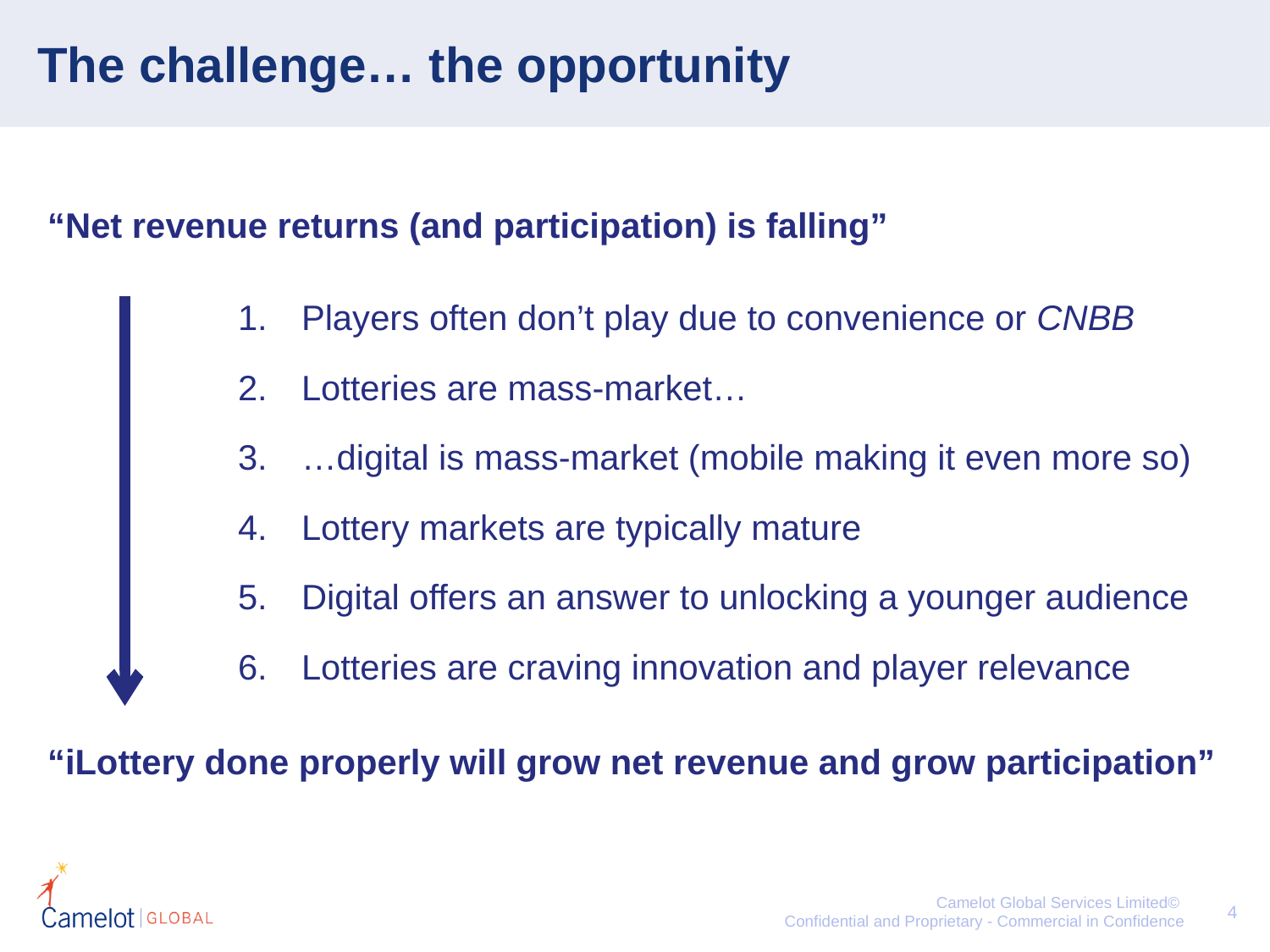

The challenge… the opportunity
#
“Net revenue returns (and participation) is falling”

Players often don’t play due to convenience or CNBB
Lotteries are mass-market…
…digital is mass-market (mobile making it even more so)
Lottery markets are typically mature
Digital offers an answer to unlocking a younger audience
Lotteries are craving innovation and player relevance

“iLottery done properly will grow net revenue and grow participation”

4